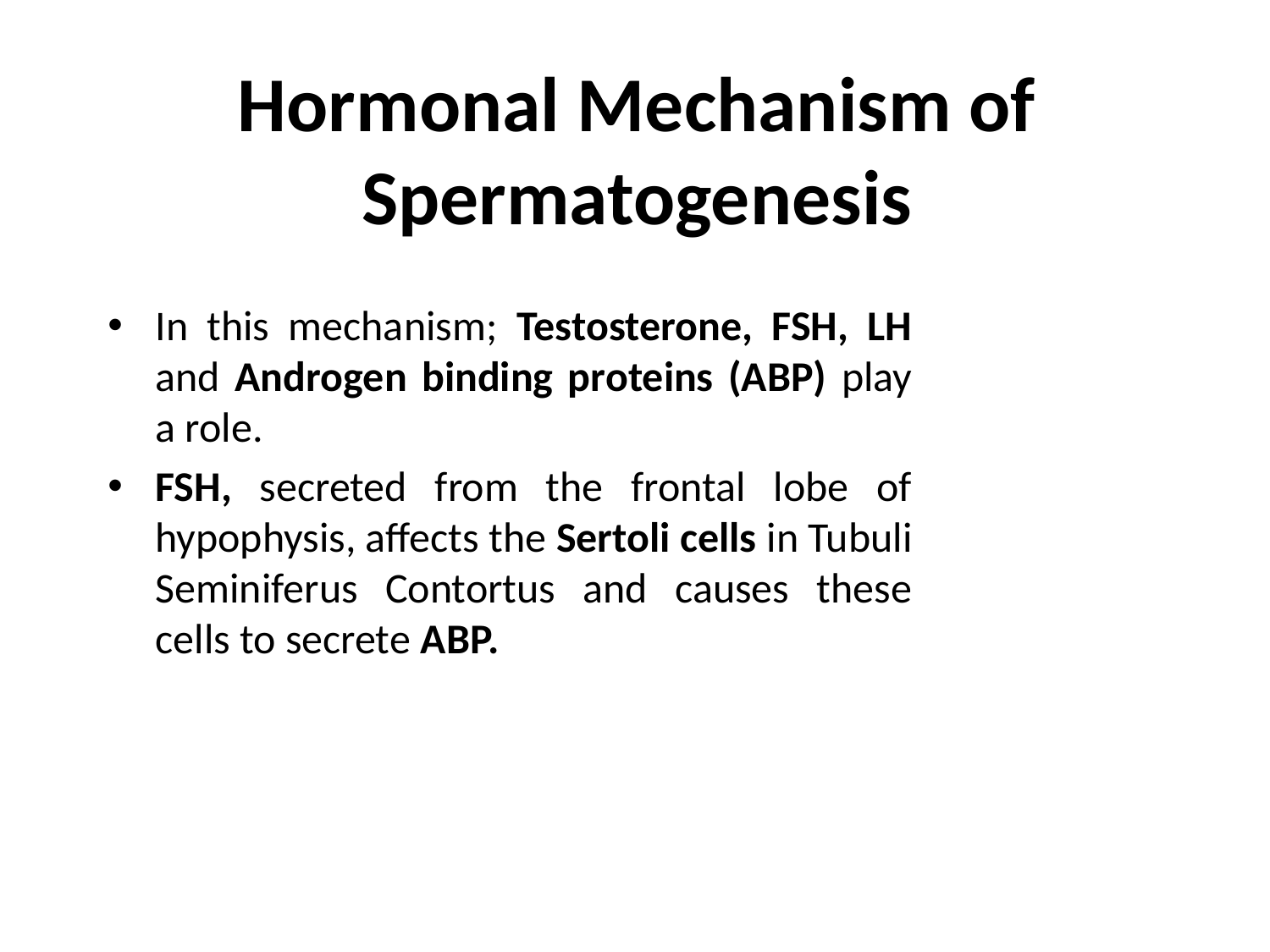

# Hormonal Mechanism of Spermatogenesis

In this mechanism; Testosterone, FSH, LH and Androgen binding proteins (ABP) play a role.
FSH, secreted from the frontal lobe of hypophysis, affects the Sertoli cells in Tubuli Seminiferus Contortus and causes these cells to secrete ABP.